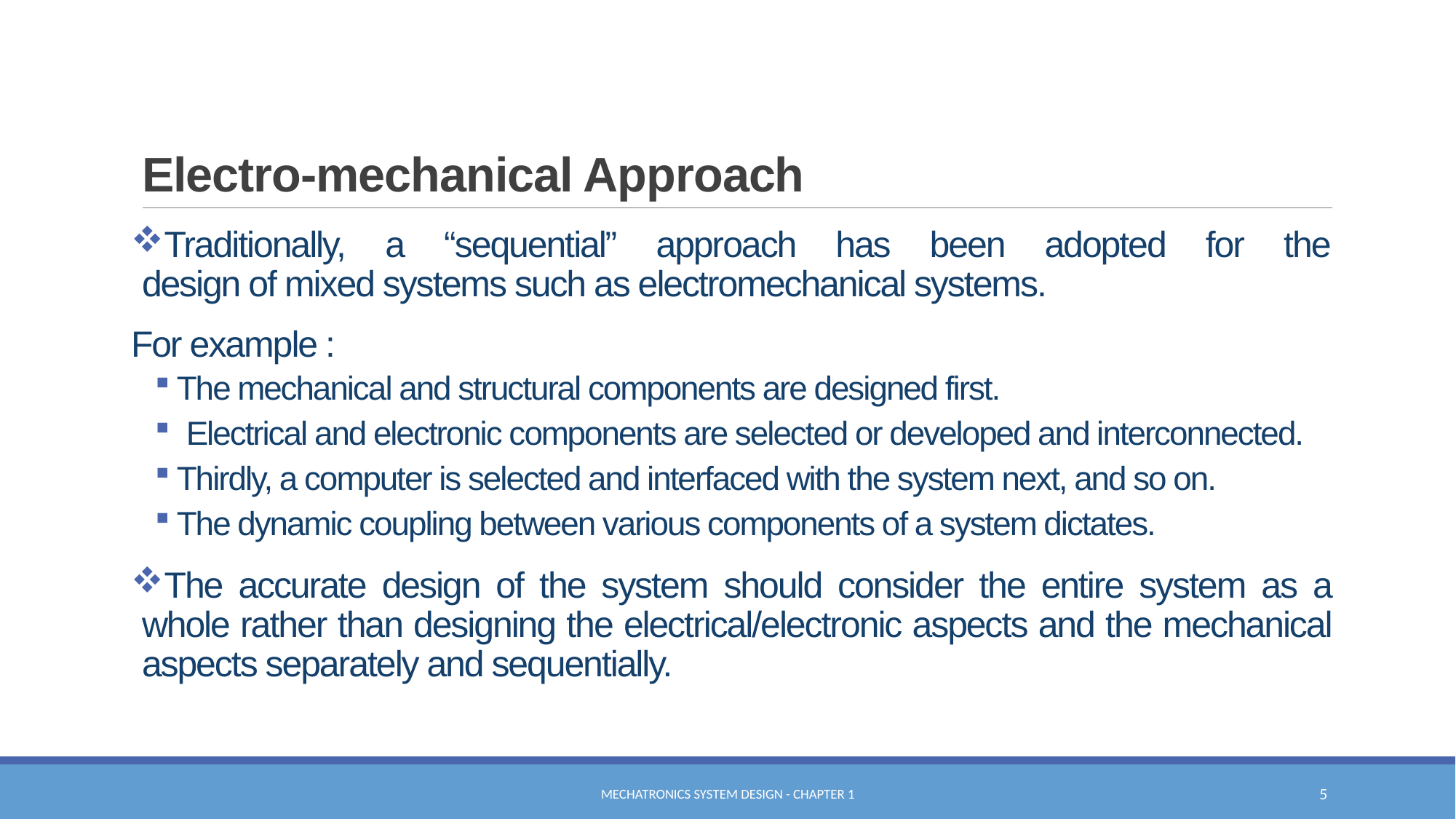

# Electro-mechanical Approach
Traditionally, a “sequential” approach has been adopted for the
design of mixed systems such as electromechanical systems.
For example :
The mechanical and structural components are designed first.
 Electrical and electronic components are selected or developed and interconnected.
Thirdly, a computer is selected and interfaced with the system next, and so on.
The dynamic coupling between various components of a system dictates.
The accurate design of the system should consider the entire system as a whole rather than designing the electrical/electronic aspects and the mechanical aspects separately and sequentially.
Mechatronics System Design - Chapter 1
5